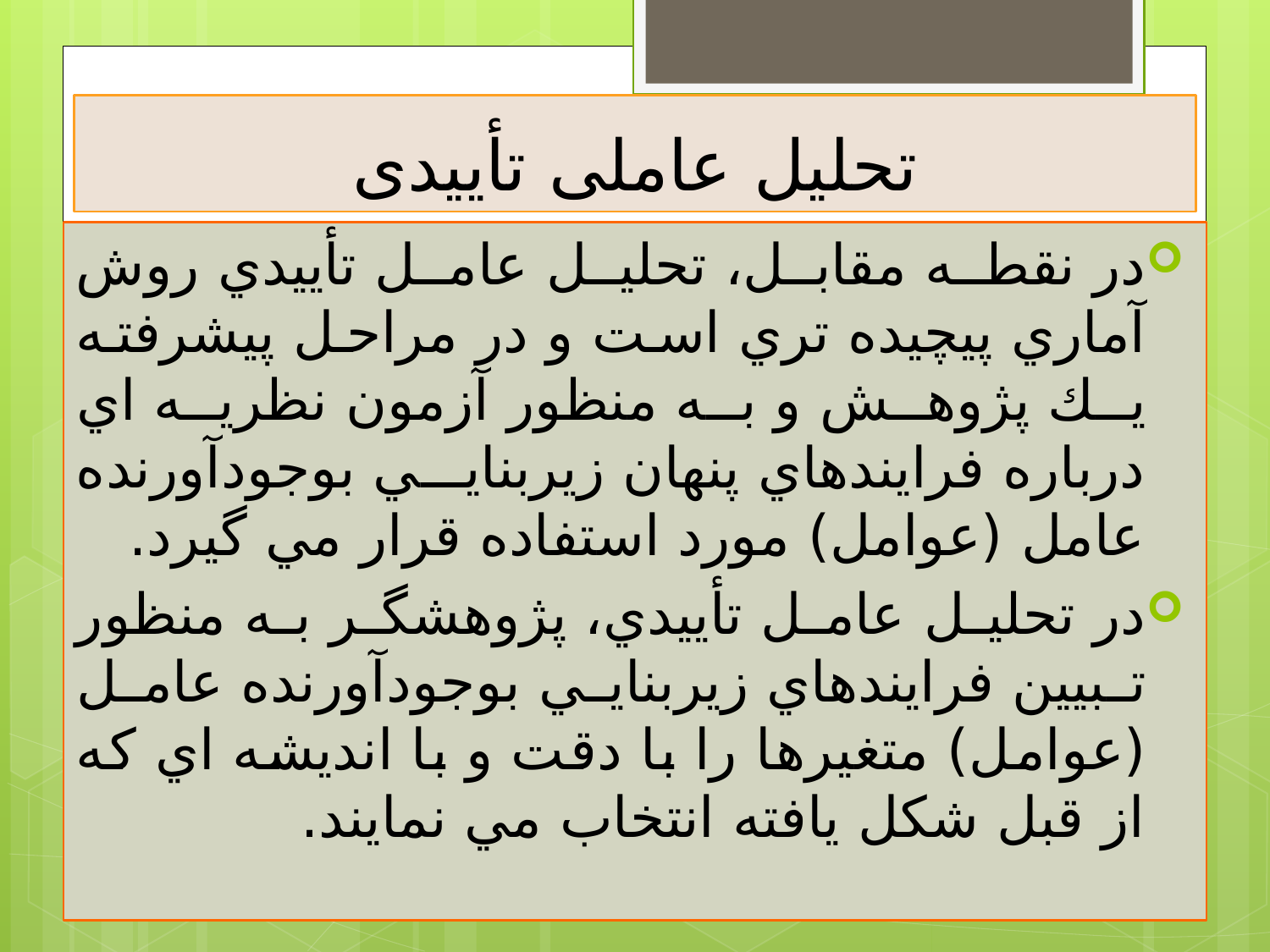

# تحلیل عاملی تأییدی
در نقطه مقابل، تحليل عامل تأييدي روش آماري پيچيده تري است و در مراحل پيشرفته يك پژوهش و به منظور آزمون نظريه اي درباره فرايندهاي پنهان زيربنايي بوجودآورنده عامل (عوامل) مورد استفاده قرار مي گيرد.
در تحليل عامل تأييدي، پژوهشگر به منظور تبيين فرايندهاي زيربنايي بوجودآورنده عامل (عوامل) متغيرها را با دقت و با انديشه اي كه از قبل شكل يافته انتخاب مي نمايند.